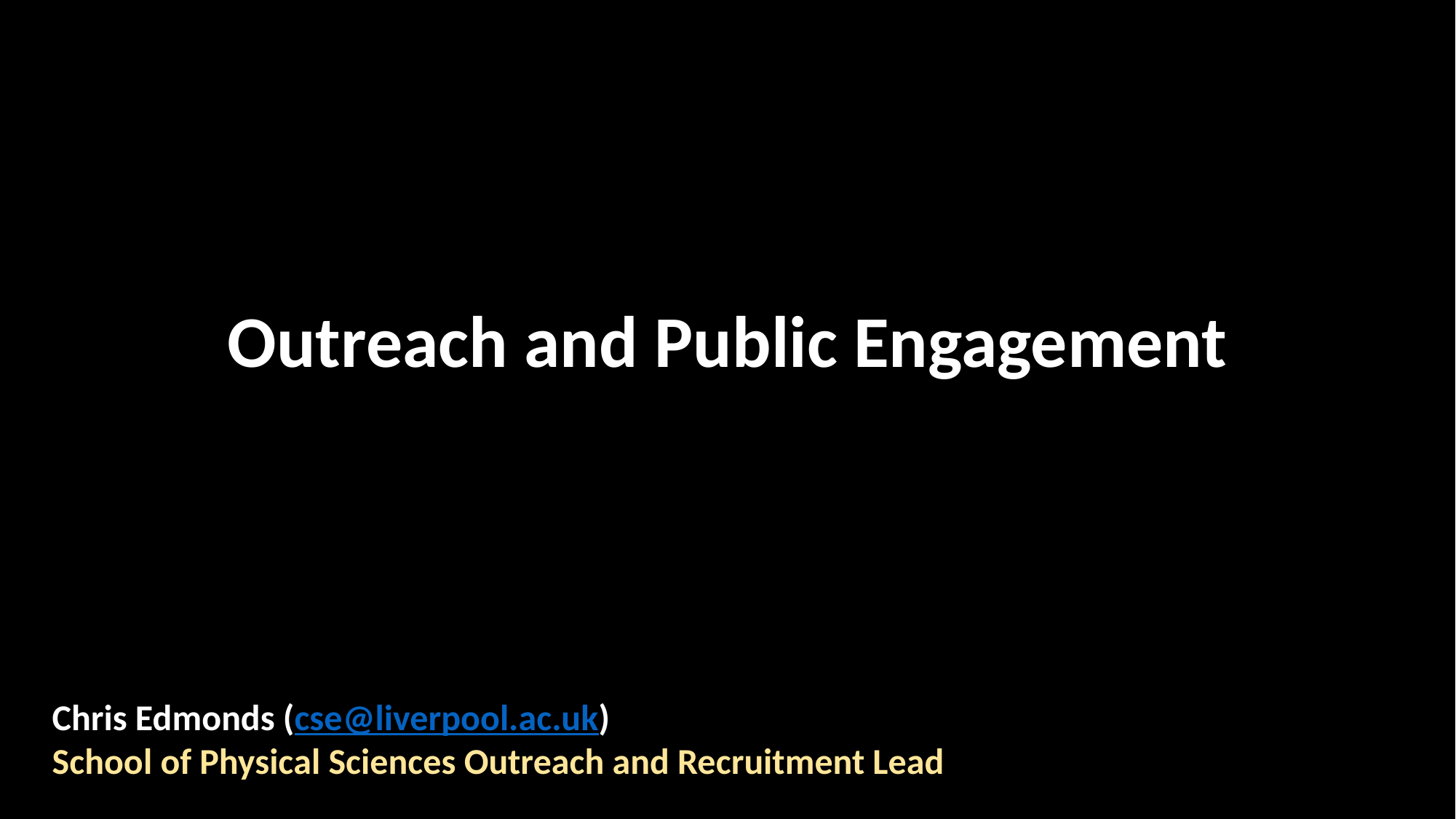

Outreach and Public Engagement
Chris Edmonds (cse@liverpool.ac.uk)
School of Physical Sciences Outreach and Recruitment Lead